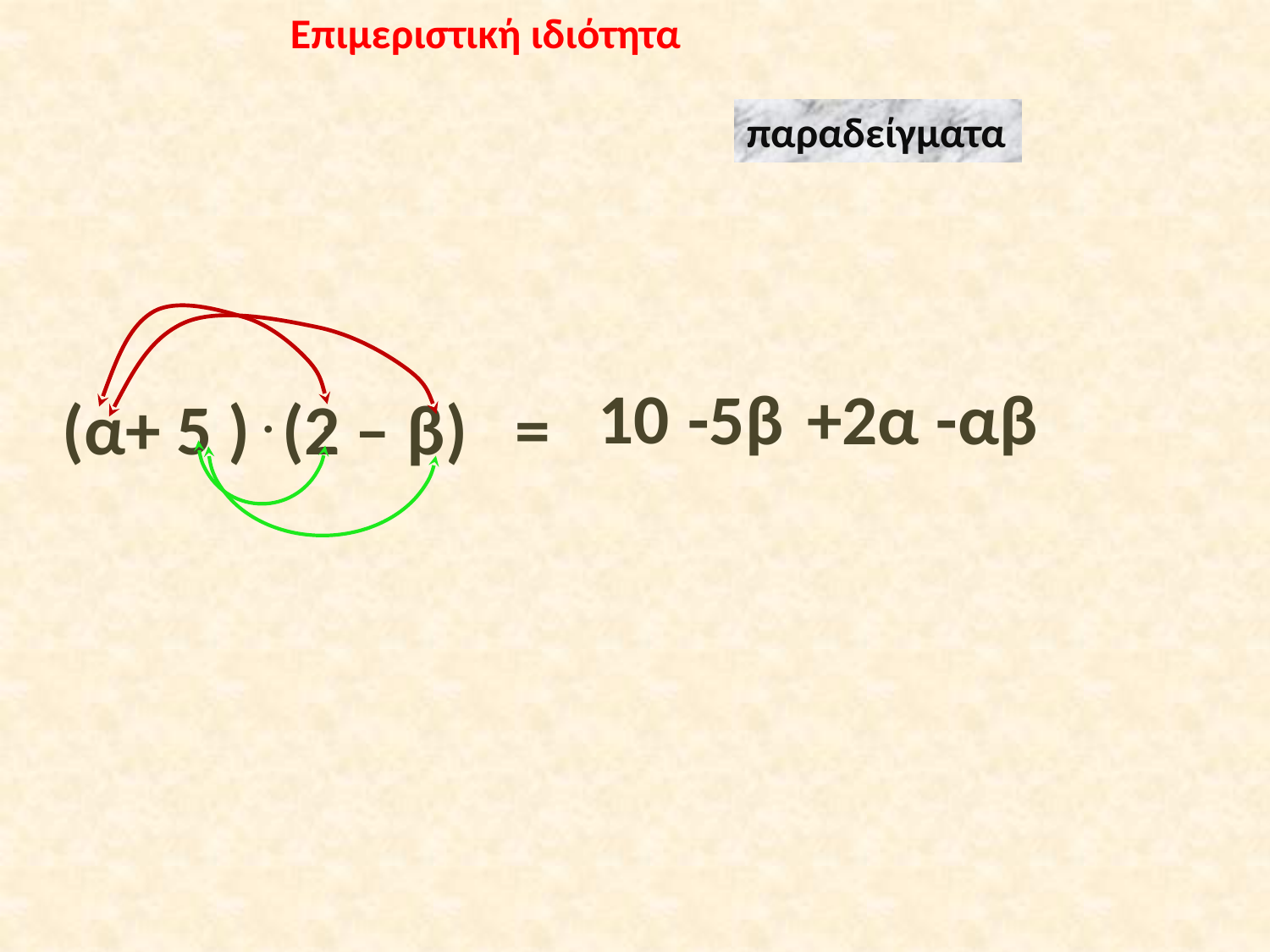

Επιμεριστική ιδιότητα
παραδείγματα

.
.
10
-5β
+2α
-αβ

(α+ 5 )  (2 – β)   =